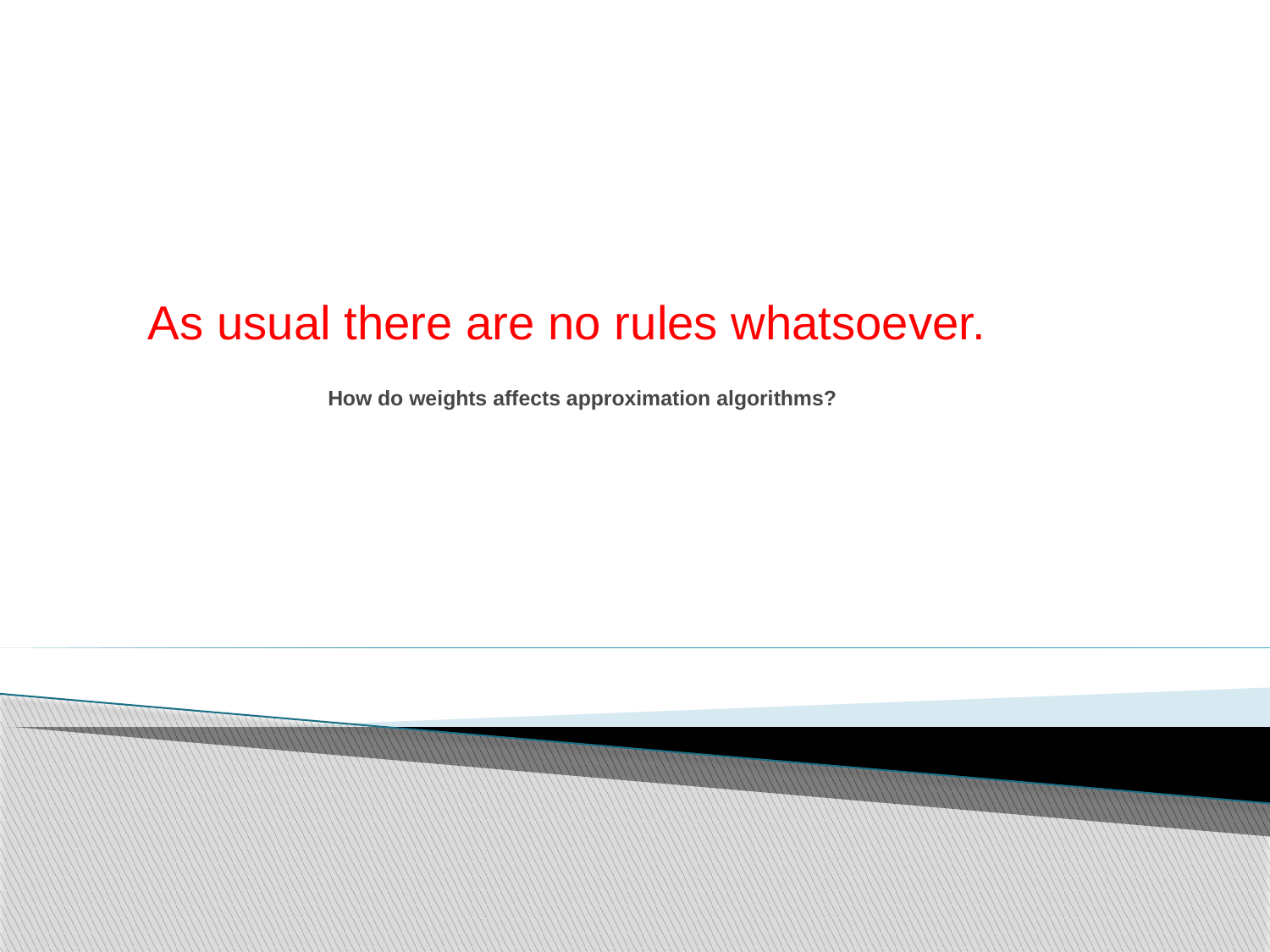

# How do weights affects approximation algorithms?
As usual there are no rules whatsoever.